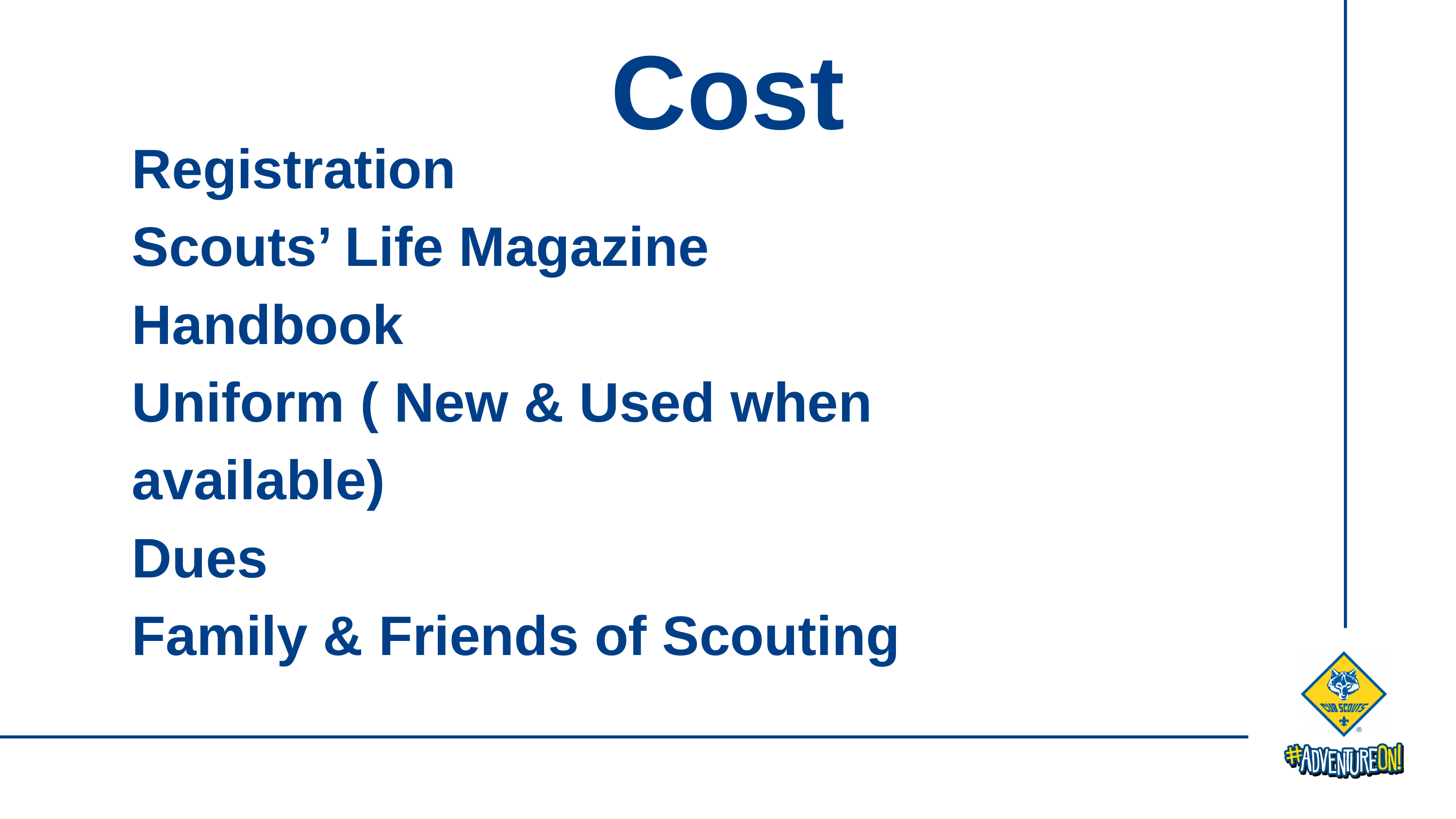

Cost
Registration
Scouts’ Life Magazine
Handbook
Uniform ( New & Used when available)
Dues
Family & Friends of Scouting